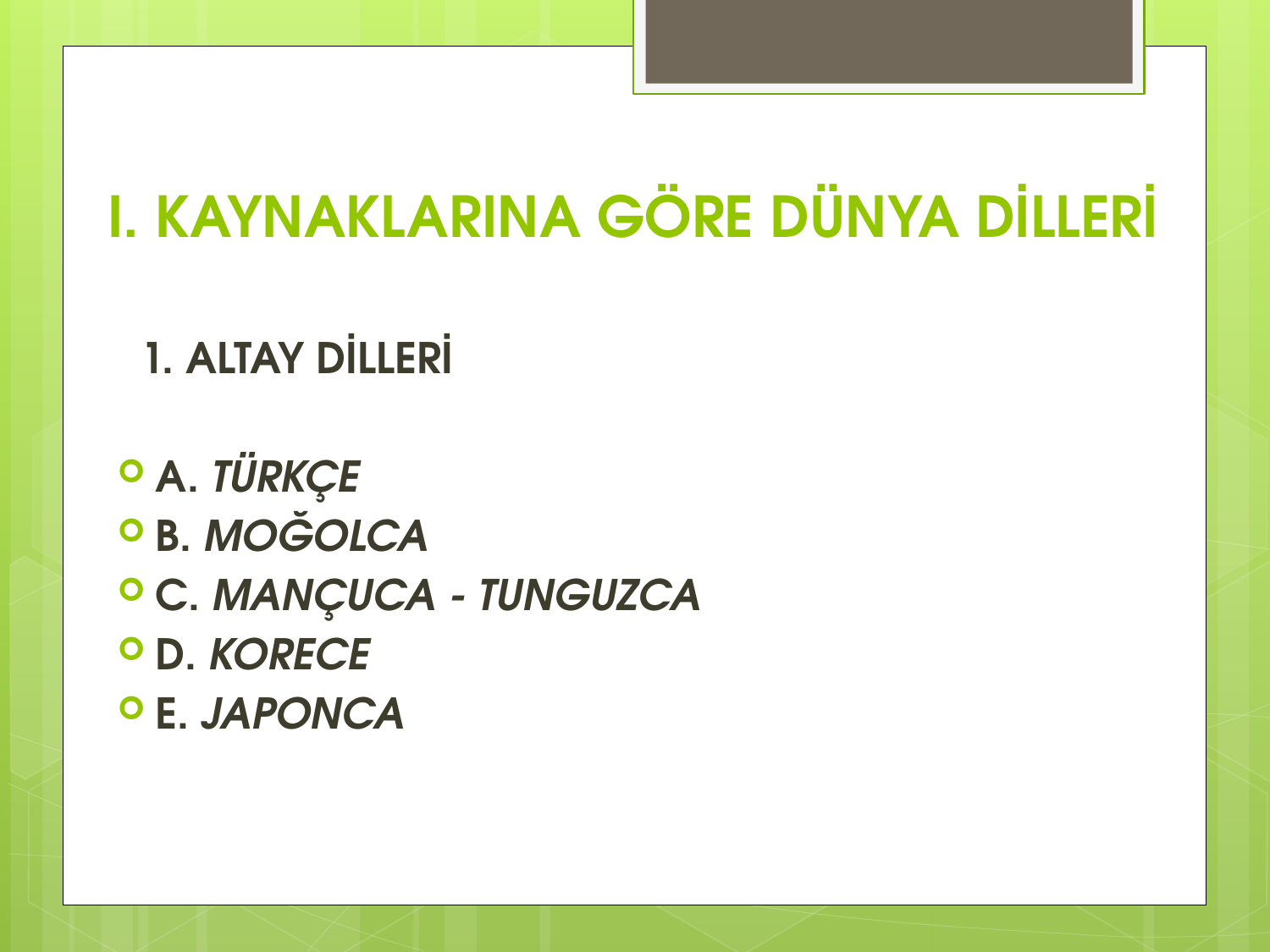

# I. KAYNAKLARINA GÖRE DÜNYA DİLLERİ

  1. ALTAY DİLLERİ

A. TÜRKÇE
B. MOĞOLCA
C. MANÇUCA - TUNGUZCA
D. KORECE
E. JAPONCA